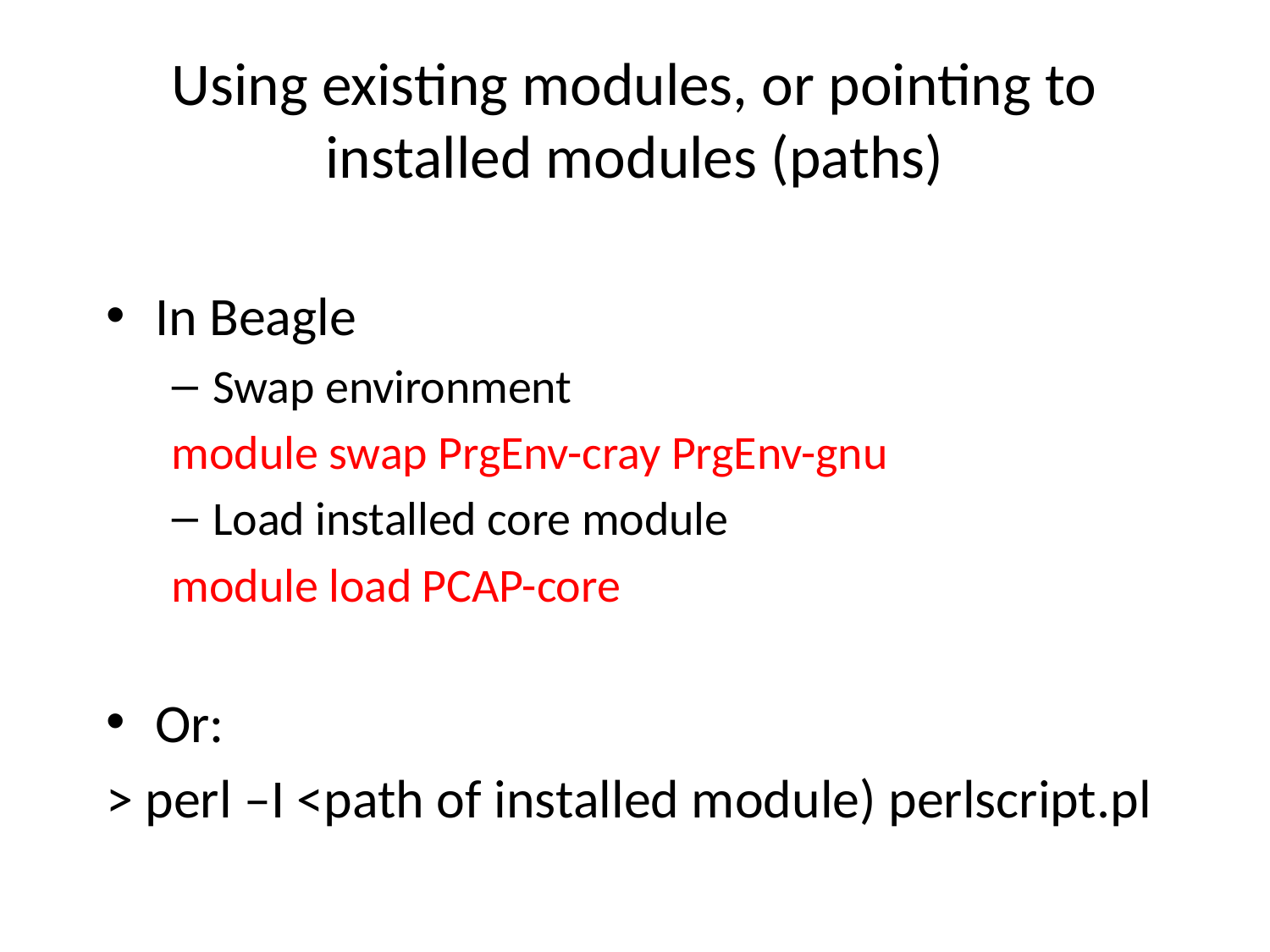

# Using existing modules, or pointing to installed modules (paths)
In Beagle
Swap environment
module swap PrgEnv-cray PrgEnv-gnu
Load installed core module
module load PCAP-core

Or:
> perl –I <path of installed module) perlscript.pl